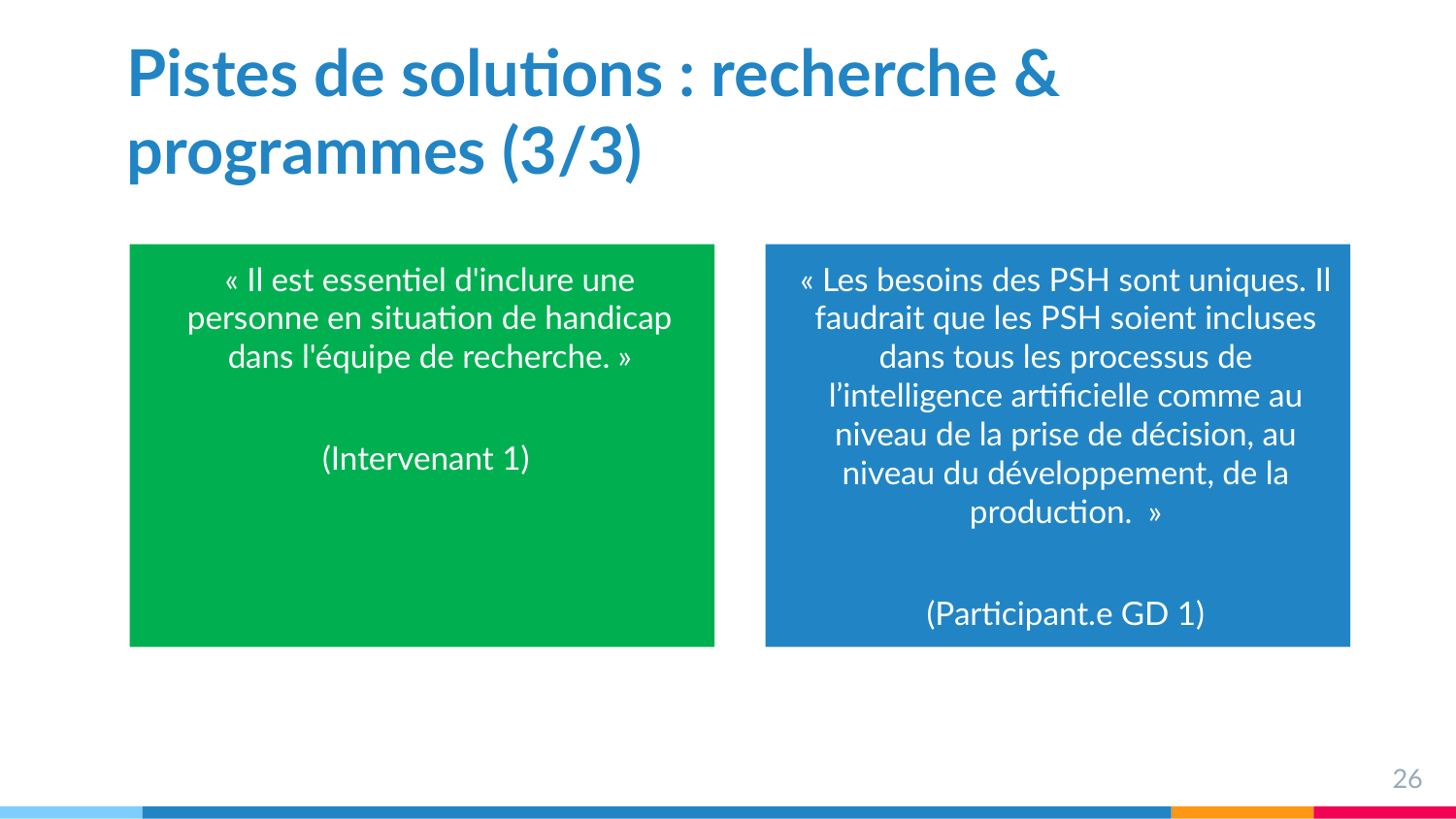

# Pistes de solutions : recherche & programmes (3/3)
« Il est essentiel d'inclure une personne en situation de handicap dans l'équipe de recherche. »

(Intervenant 1)
« Les besoins des PSH sont uniques. Il faudrait que les PSH soient incluses dans tous les processus de l’intelligence artificielle comme au niveau de la prise de décision, au niveau du développement, de la production.  »

(Participant.e GD 1)

26